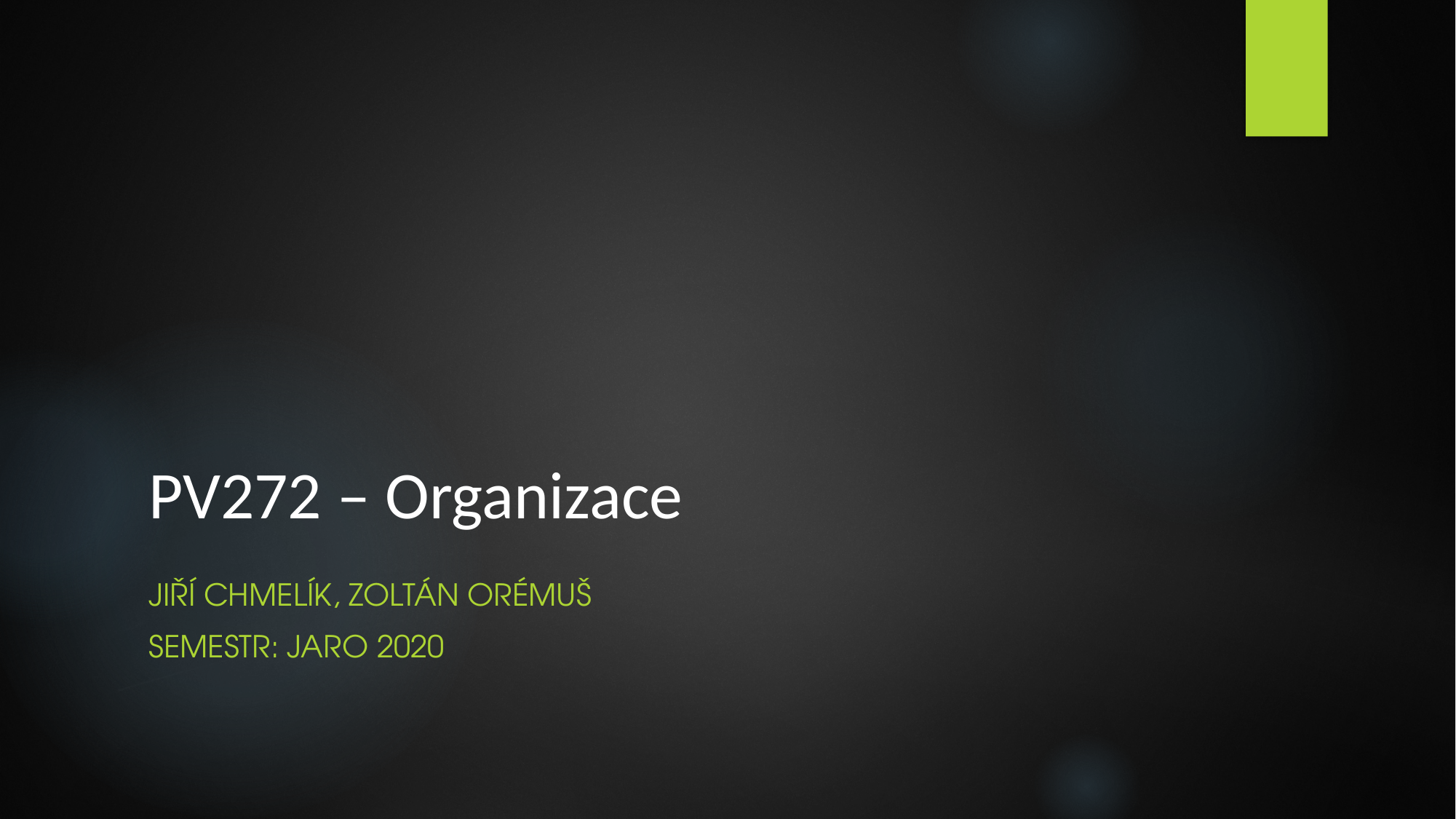

# PV272 – Organizace
JIŘÍ CHMELÍK, ZOLTÁN ORÉMUŠ
SEMESTR: JARO 2020